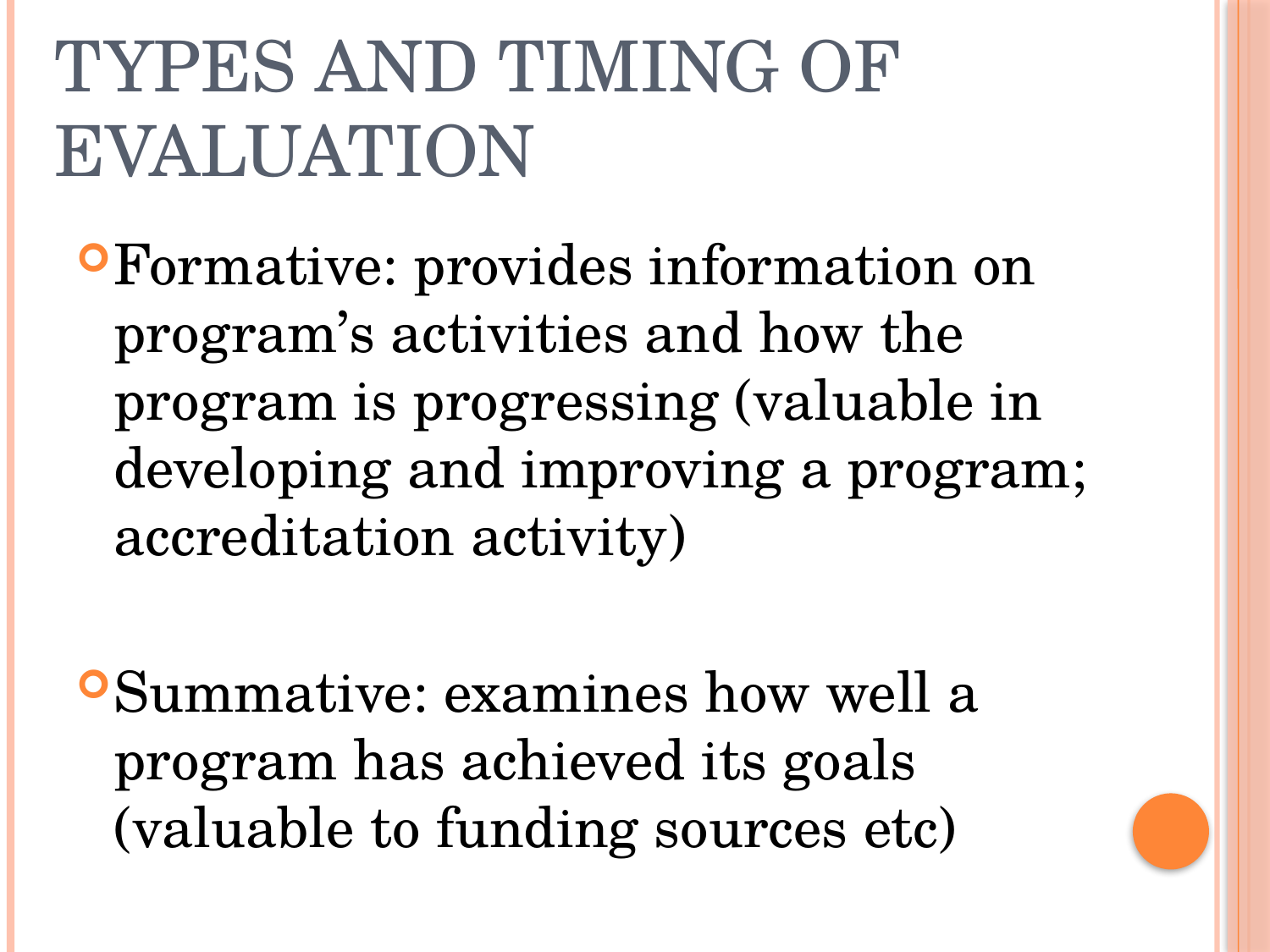

# Types and Timing of Evaluation
Formative: provides information on program’s activities and how the program is progressing (valuable in developing and improving a program; accreditation activity)

Summative: examines how well a program has achieved its goals (valuable to funding sources etc)